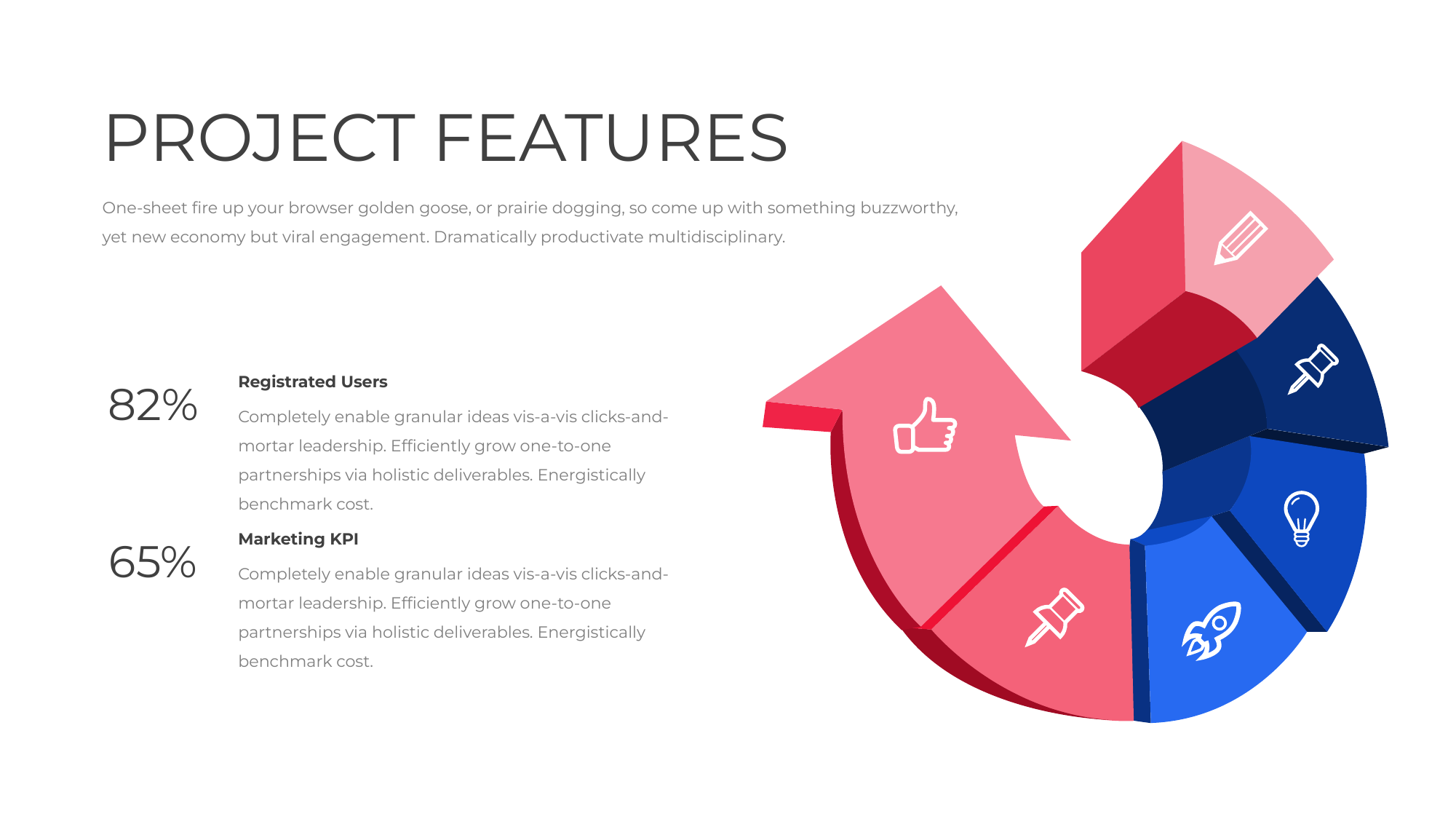

PROJECT FEATURES

One-sheet fire up your browser golden goose, or prairie dogging, so come up with something buzzworthy, yet new economy but viral engagement. Dramatically productivate multidisciplinary.
82%
Registrated Users
Completely enable granular ideas vis-a-vis clicks-and-mortar leadership. Efficiently grow one-to-one partnerships via holistic deliverables. Energistically benchmark cost.
65%
Marketing KPI
Completely enable granular ideas vis-a-vis clicks-and-mortar leadership. Efficiently grow one-to-one partnerships via holistic deliverables. Energistically benchmark cost.